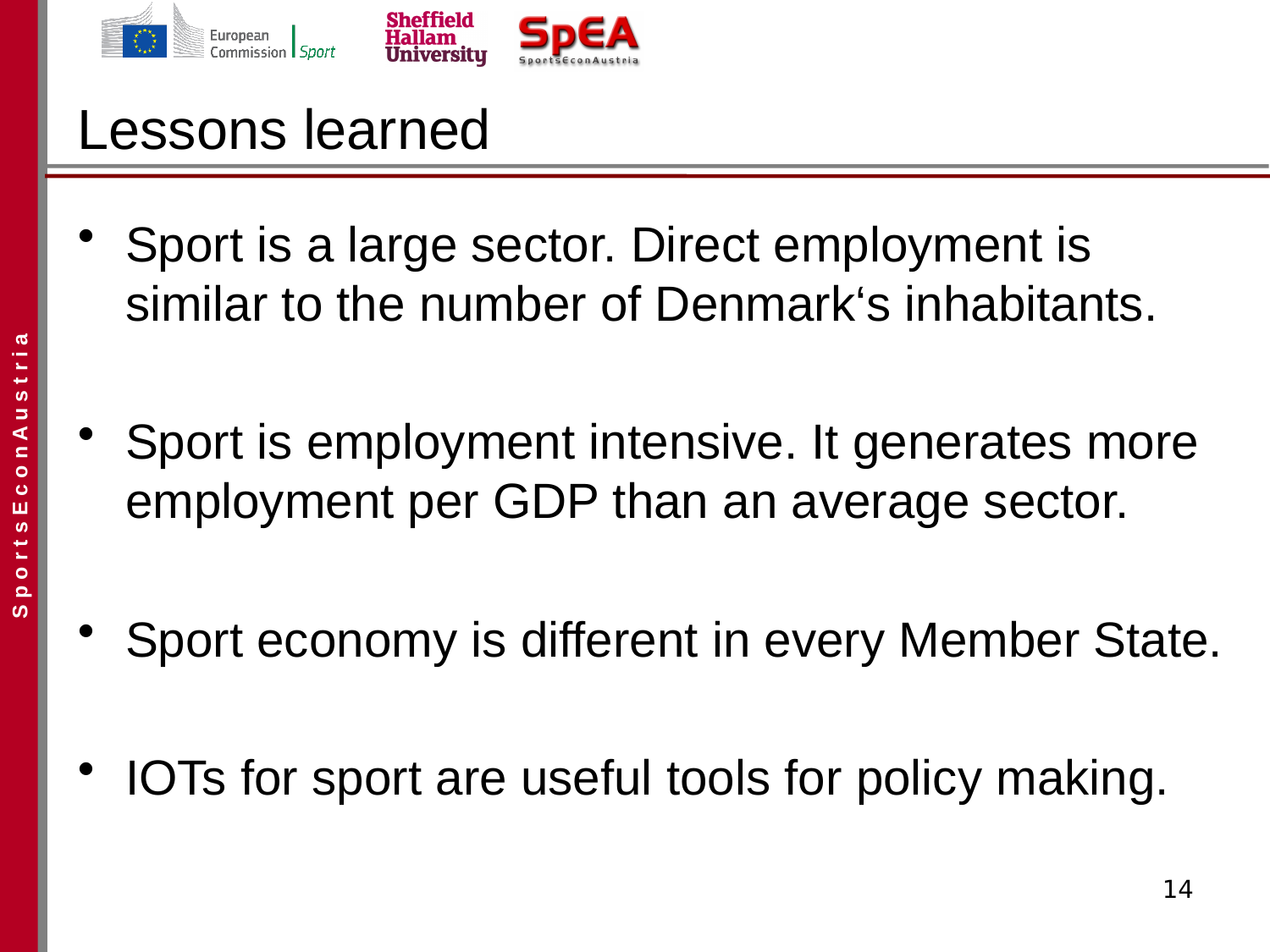

# Lessons learned
Sport is a large sector. Direct employment is similar to the number of Denmark‘s inhabitants.

Sport is employment intensive. It generates more employment per GDP than an average sector.

Sport economy is different in every Member State.

IOTs for sport are useful tools for policy making.

14